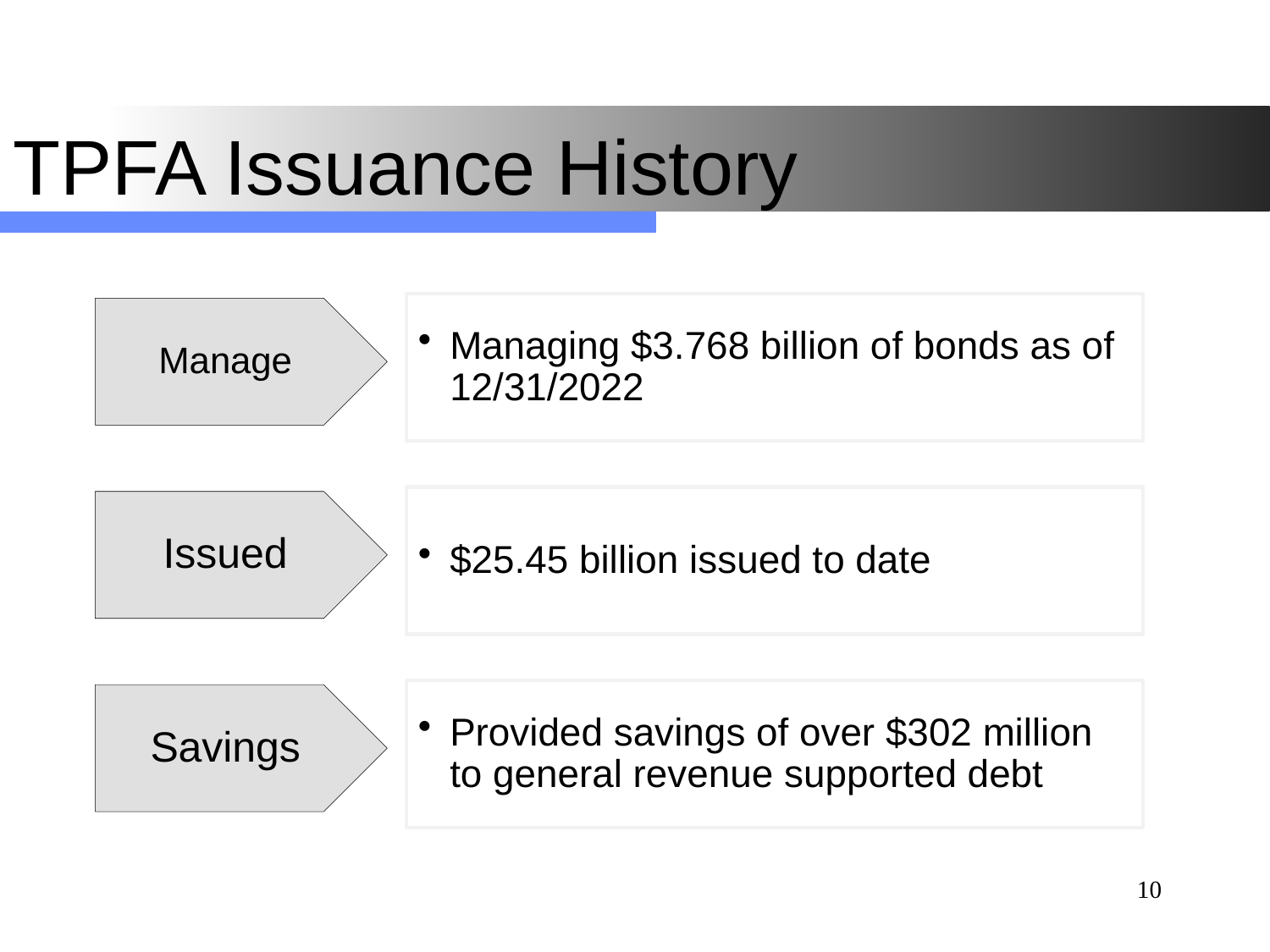

# TPFA Issuance History
Managing $3.768 billion of bonds as of 12/31/2022
Manage
$25.45 billion issued to date
Issued
Provided savings of over $302 million to general revenue supported debt
Savings
10